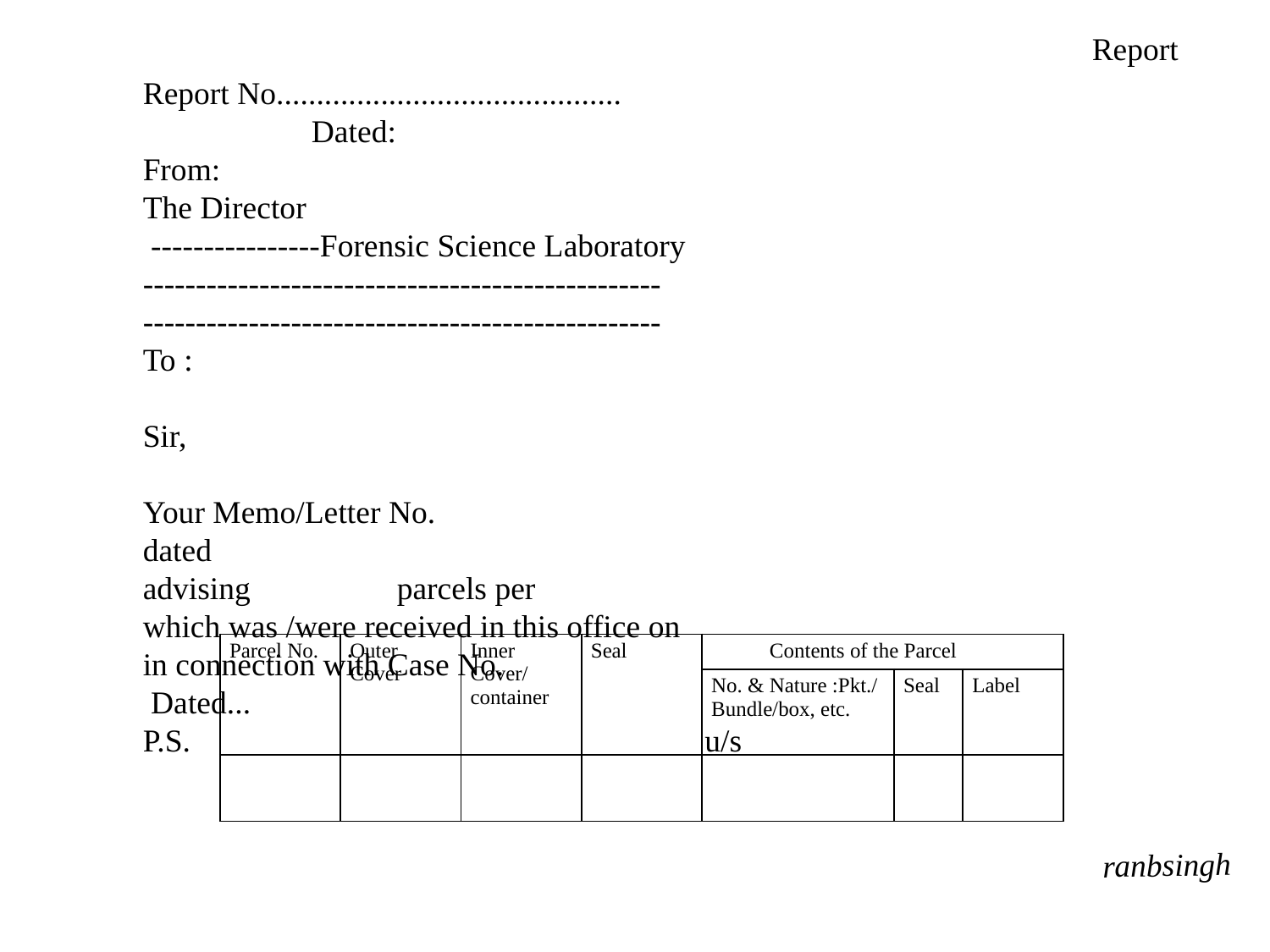

Report No...........................................                                                             Dated:
From:
The Director
 ----------------Forensic Science Laboratory
-------------------------------------------------
-------------------------------------------------
To :

Sir,

Your Memo/Letter No. 				dated
advising			parcels per
which was /were received in this office on
in connection with Case No.                                                        Dated...
P.S.                                                                u/s

Report
| Parcel No. | Outer Cover | Inner Cover/ container | Seal | Contents of the Parcel |  |  |
| --- | --- | --- | --- | --- | --- | --- |
|  |  |  |  | No. & Nature :Pkt./ Bundle/box, etc. | Seal | Label |
|  |  |  |  |  |  |  |

ranbsingh